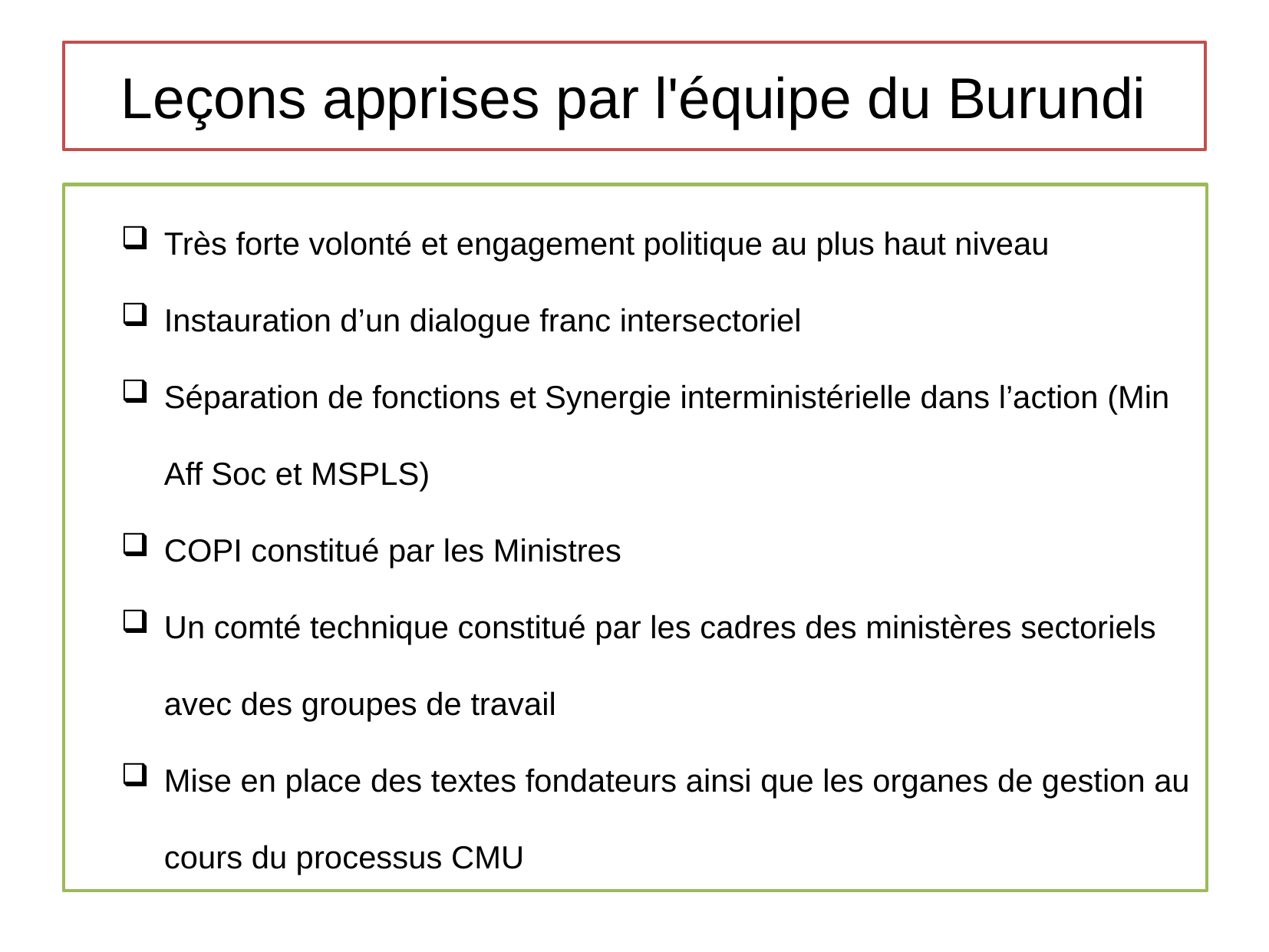

Leçons apprises par l'équipe du Burundi

Très forte volonté et engagement politique au plus haut niveau
Instauration d’un dialogue franc intersectoriel
Séparation de fonctions et Synergie interministérielle dans l’action (Min Aff Soc et MSPLS)
COPI constitué par les Ministres
Un comté technique constitué par les cadres des ministères sectoriels avec des groupes de travail
Mise en place des textes fondateurs ainsi que les organes de gestion au cours du processus CMU